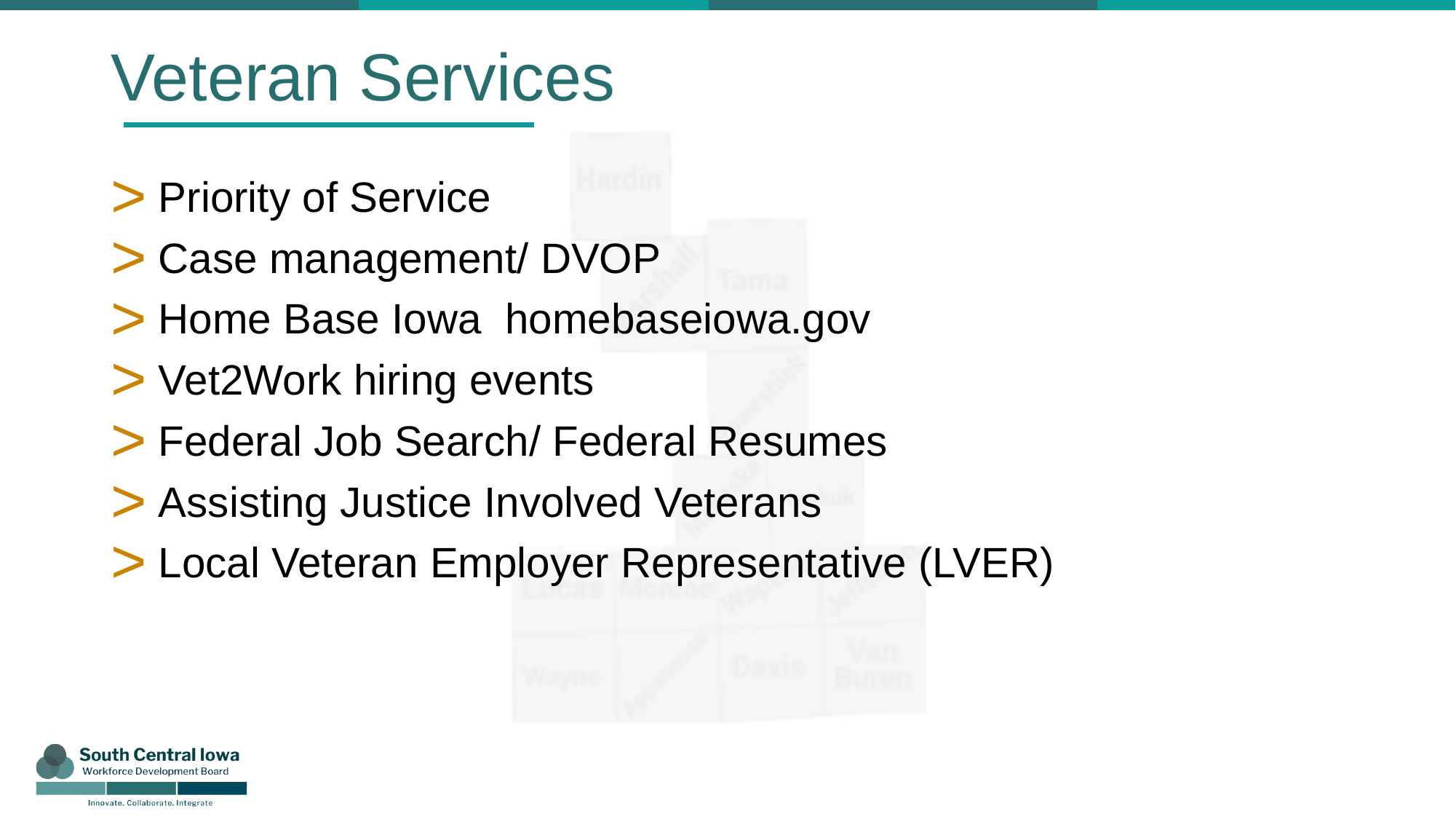

# Veteran Services
 Priority of Service​
 Case management/ DVOP​
 Home Base Iowa ​ homebaseiowa.gov​
 Vet2Work hiring events​
 Federal Job Search/ Federal Resumes​
 Assisting Justice Involved Veterans​
 Local Veteran Employer Representative (LVER) ​